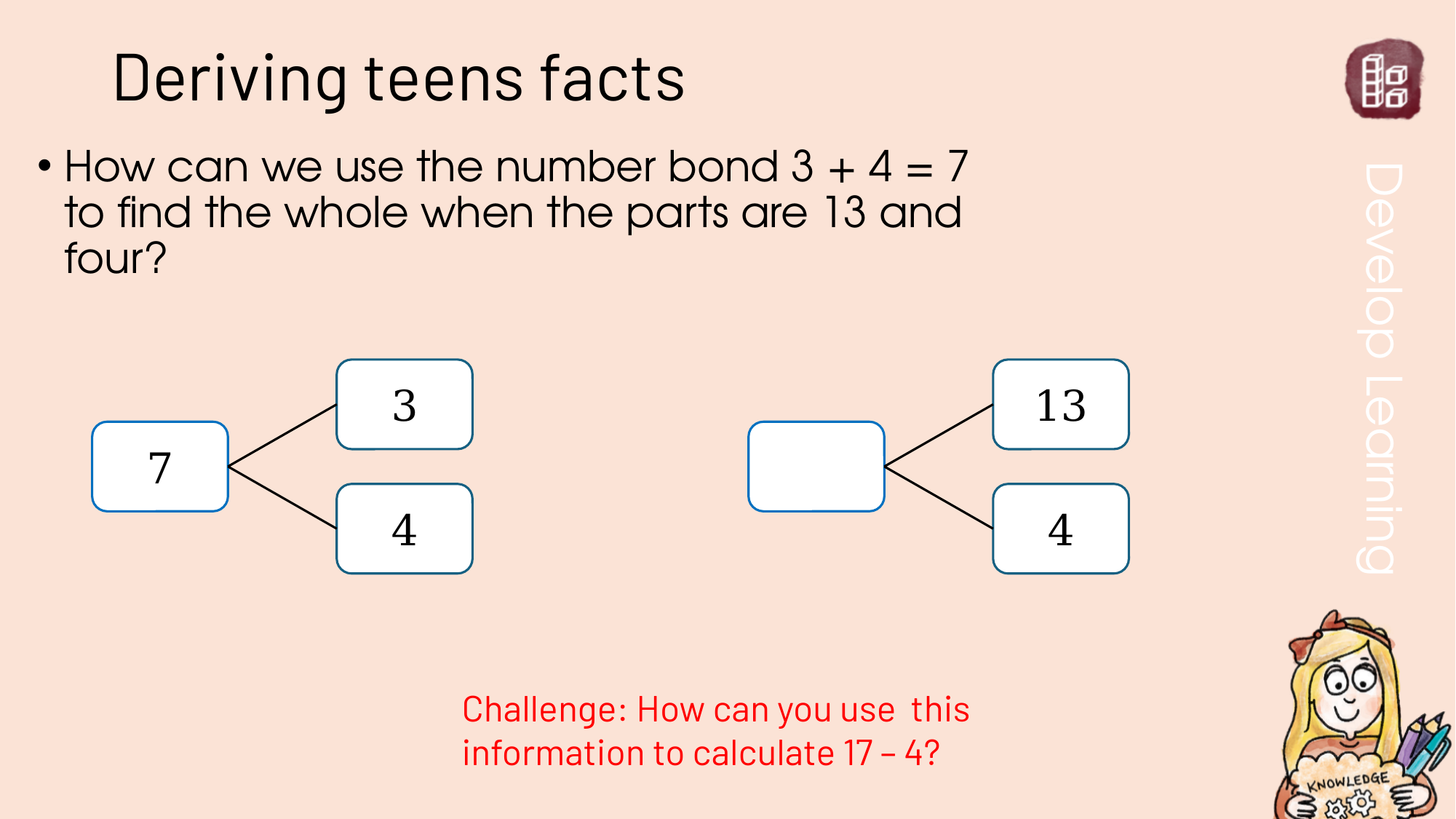

# Deriving teens facts
How can we use the number bond 3 + 4 = 7 to find the whole when the parts are 13 and four?
7
4
3

4
13
Challenge: How can you use  this information to calculate 17 – 4?